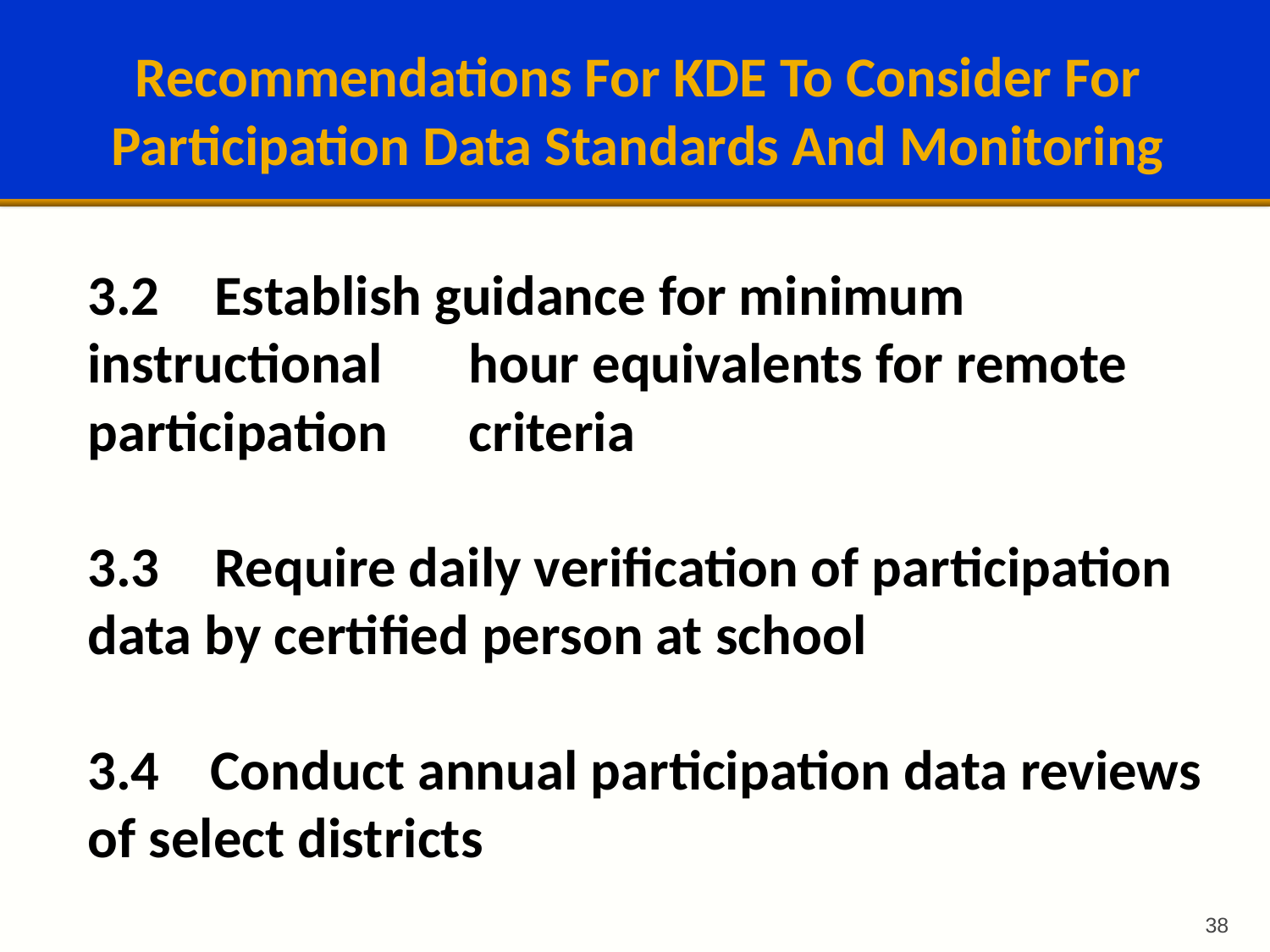

# Recommendations For KDE To Consider For Participation Data Standards And Monitoring
3.2	Establish guidance for minimum instructional 	hour equivalents for remote participation 	criteria

3.3 	Require daily verification of participation 	data by certified person at school

3.4    Conduct annual participation data reviews 	 of select districts
38